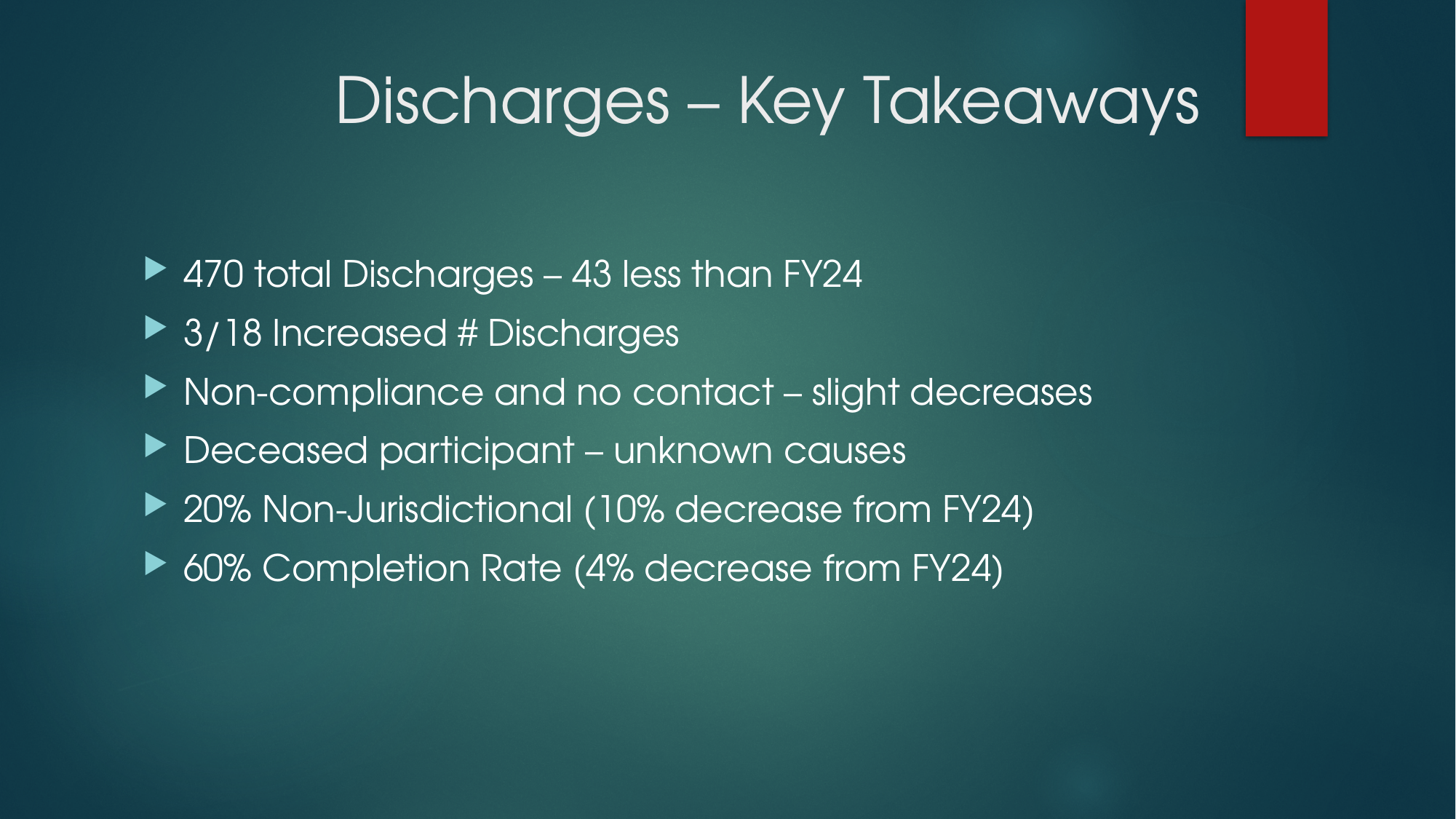

# Discharges – Key Takeaways
470 total Discharges – 43 less than FY24
3/18 Increased # Discharges
Non-compliance and no contact – slight decreases
Deceased participant – unknown causes
20% Non-Jurisdictional (10% decrease from FY24)
60% Completion Rate (4% decrease from FY24)